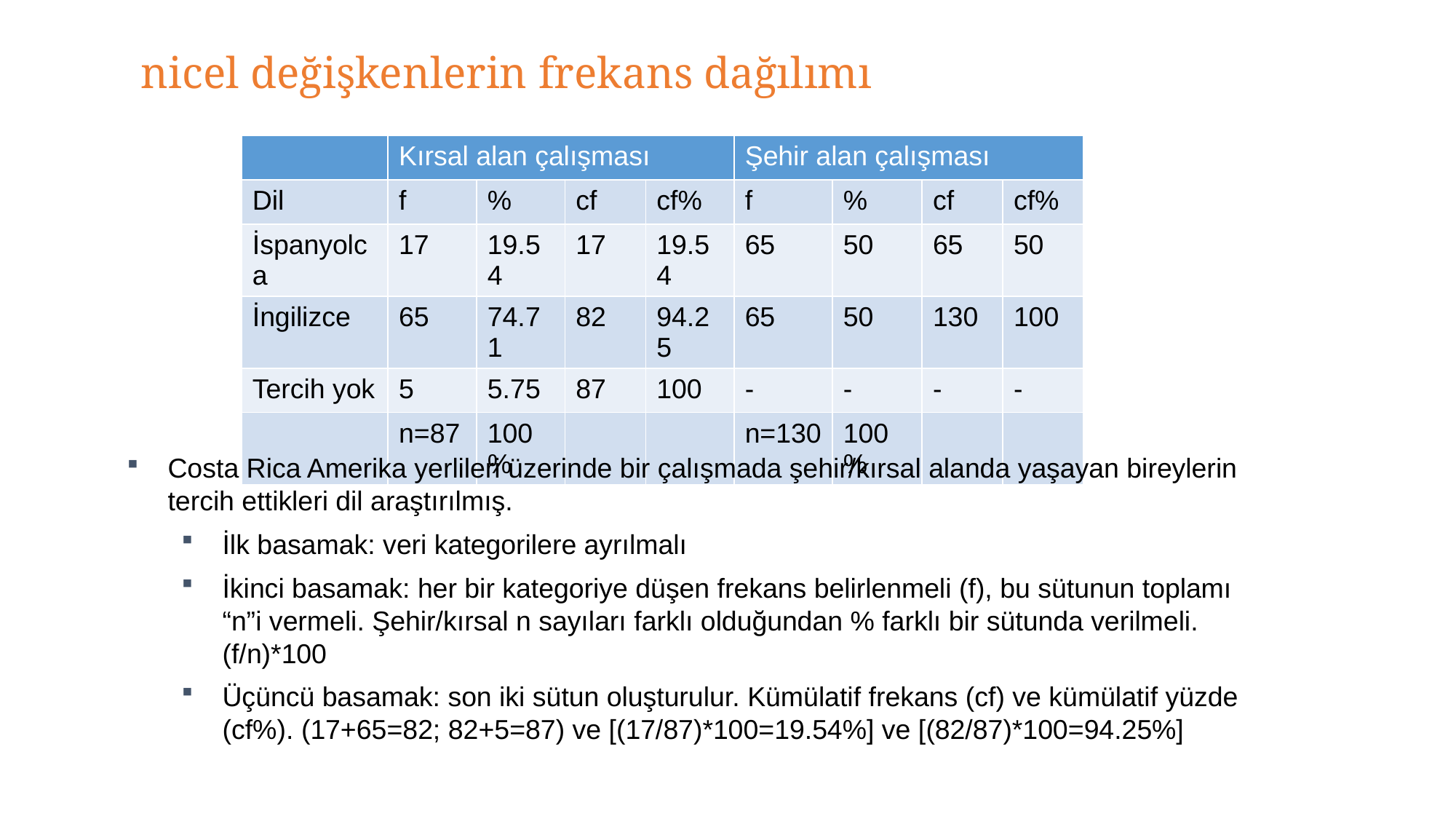

# nicel değişkenlerin frekans dağılımı
|  | Kırsal alan çalışması |  |  |  | Şehir alan çalışması |  |  |  |
| --- | --- | --- | --- | --- | --- | --- | --- | --- |
| Dil | f | % | cf | cf% | f | % | cf | cf% |
| İspanyolca | 17 | 19.54 | 17 | 19.54 | 65 | 50 | 65 | 50 |
| İngilizce | 65 | 74.71 | 82 | 94.25 | 65 | 50 | 130 | 100 |
| Tercih yok | 5 | 5.75 | 87 | 100 | - | - | - | - |
|  | n=87 | 100% |  |  | n=130 | 100% |  |  |
Costa Rica Amerika yerlileri üzerinde bir çalışmada şehir/kırsal alanda yaşayan bireylerin tercih ettikleri dil araştırılmış.
İlk basamak: veri kategorilere ayrılmalı
İkinci basamak: her bir kategoriye düşen frekans belirlenmeli (f), bu sütunun toplamı “n”i vermeli. Şehir/kırsal n sayıları farklı olduğundan % farklı bir sütunda verilmeli. (f/n)*100
Üçüncü basamak: son iki sütun oluşturulur. Kümülatif frekans (cf) ve kümülatif yüzde (cf%). (17+65=82; 82+5=87) ve [(17/87)*100=19.54%] ve [(82/87)*100=94.25%]